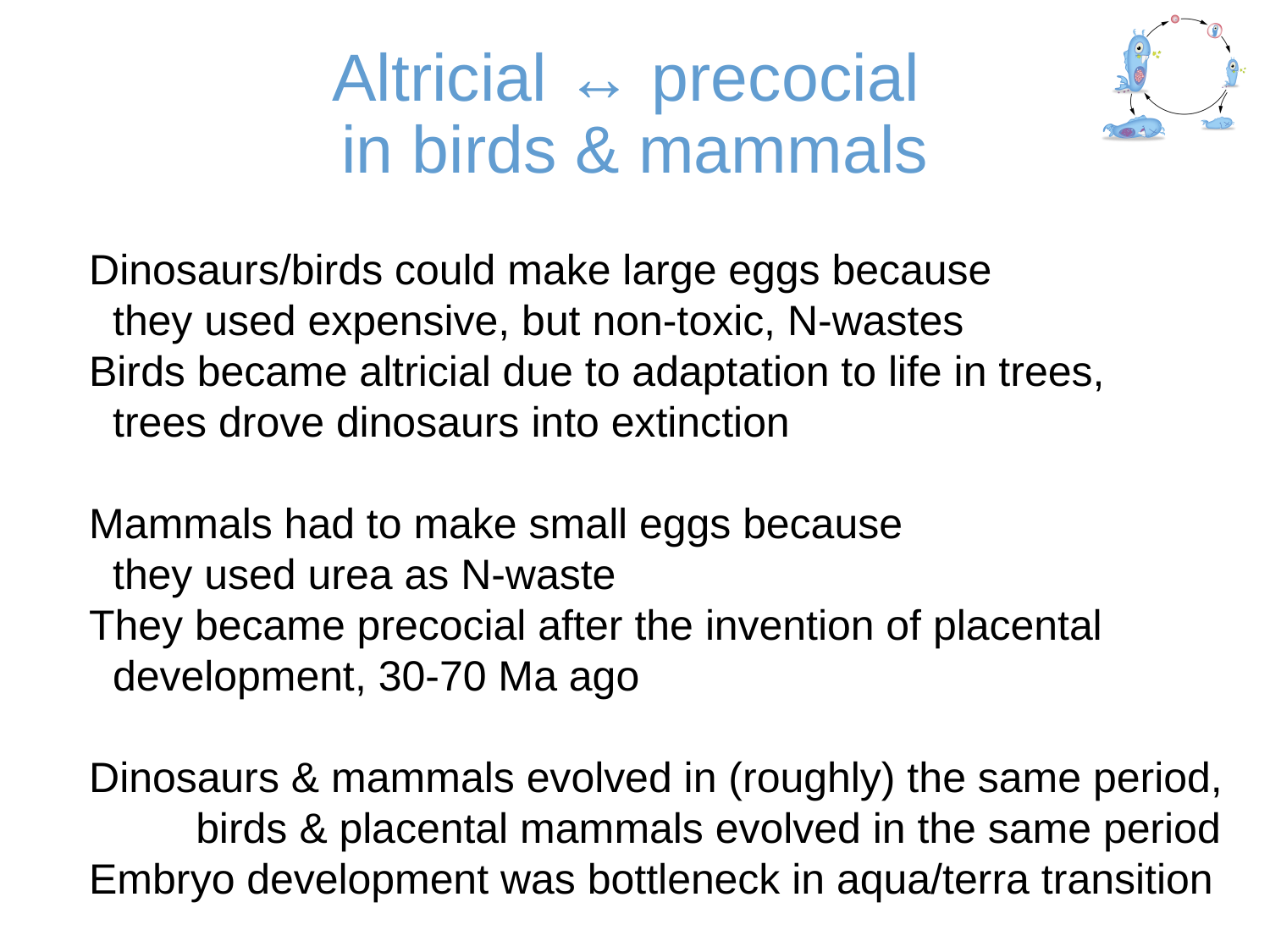

# Altricial ↔ precocial in birds & mammals
Dinosaurs/birds could make large eggs because
  they used expensive, but non-toxic, N-wastes
Birds became altricial due to adaptation to life in trees,
  trees drove dinosaurs into extinction

Mammals had to make small eggs because
  they used urea as N-waste
They became precocial after the invention of placental
  development, 30-70 Ma ago

Dinosaurs & mammals evolved in (roughly) the same period,
         birds & placental mammals evolved in the same period
Embryo development was bottleneck in aqua/terra transition